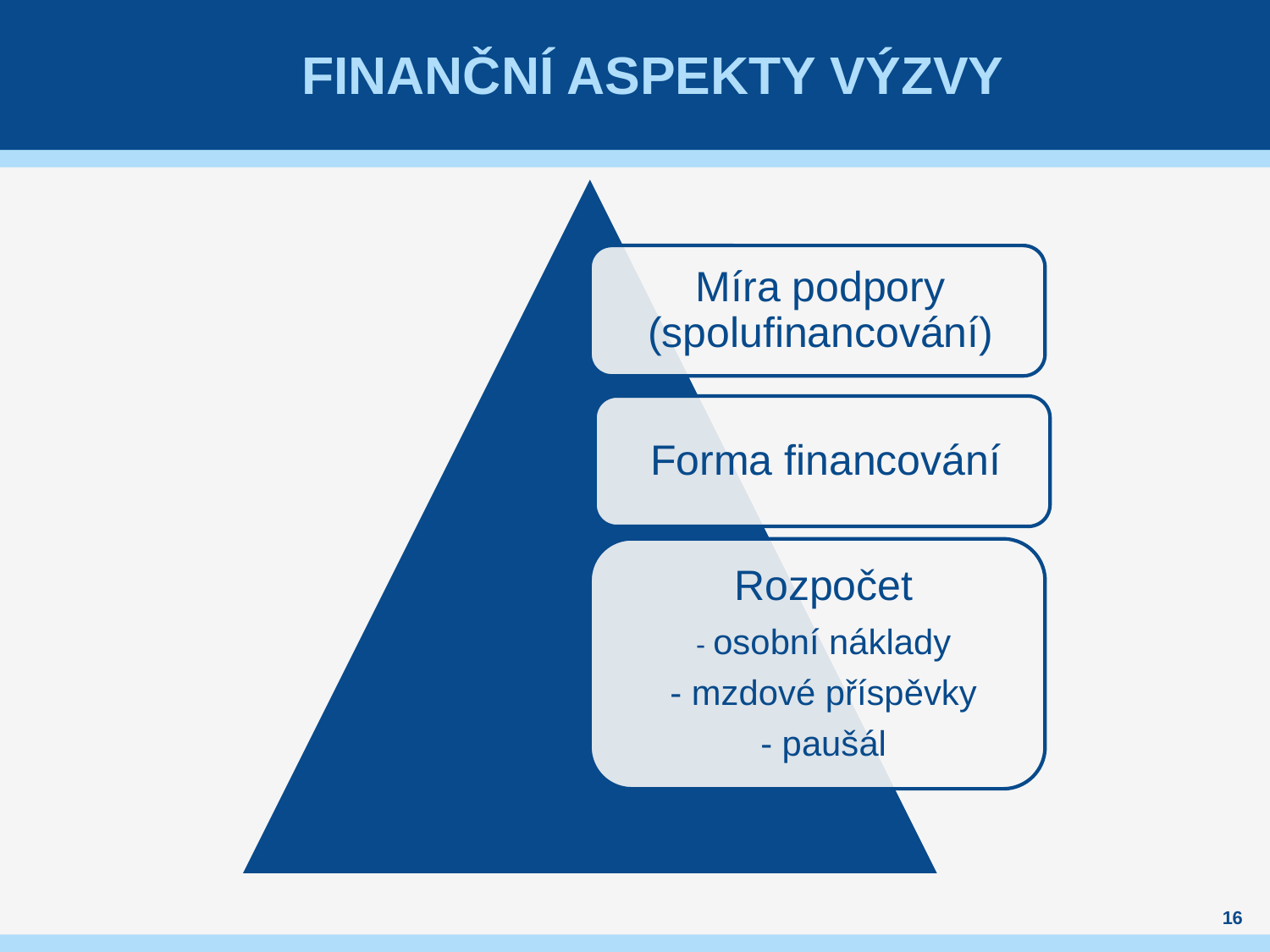

# Finanční aspekty výzvy
Míra podpory (spolufinancování)
Forma financování
Rozpočet
- osobní náklady
- mzdové příspěvky
- paušál
16